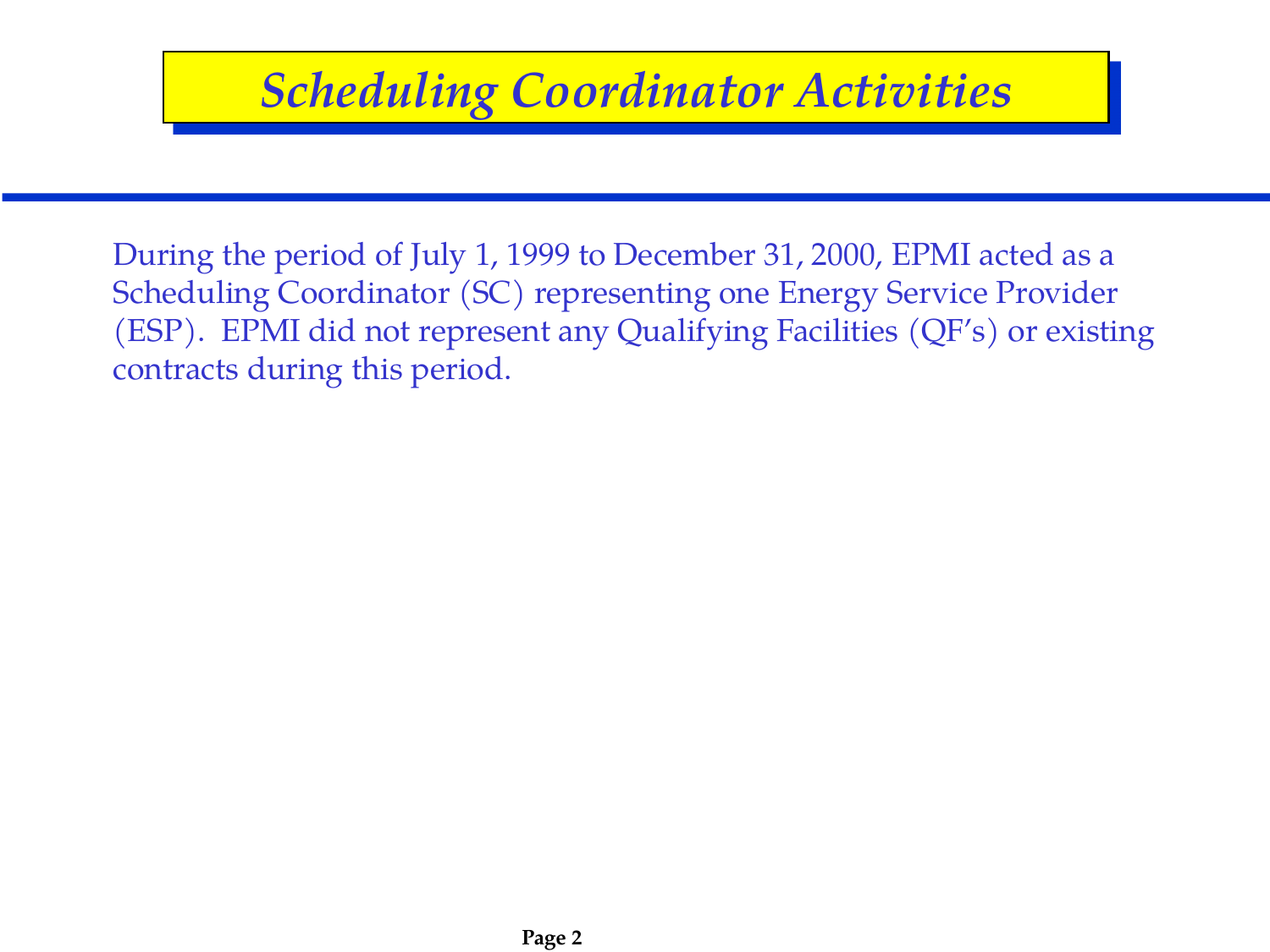

Scheduling Coordinator Activities

During the period of July 1, 1999 to December 31, 2000, EPMI acted as a Scheduling Coordinator (SC) representing one Energy Service Provider (ESP).  EPMI did not represent any Qualifying Facilities (QF’s) or existing contracts during this period.